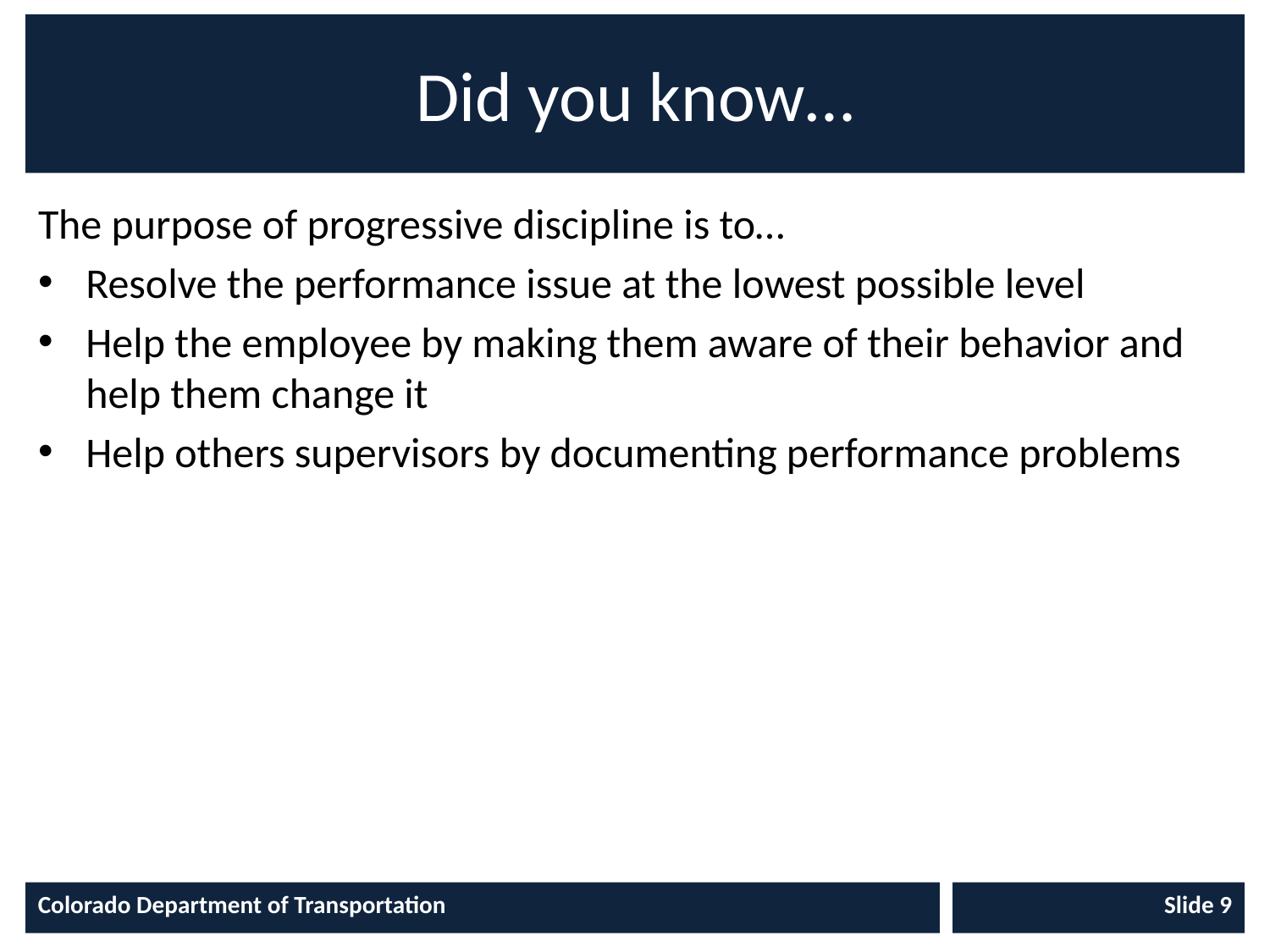

# Did you know…
The purpose of progressive discipline is to…
Resolve the performance issue at the lowest possible level
Help the employee by making them aware of their behavior and help them change it
Help others supervisors by documenting performance problems

Colorado Department of Transportation
Slide 9